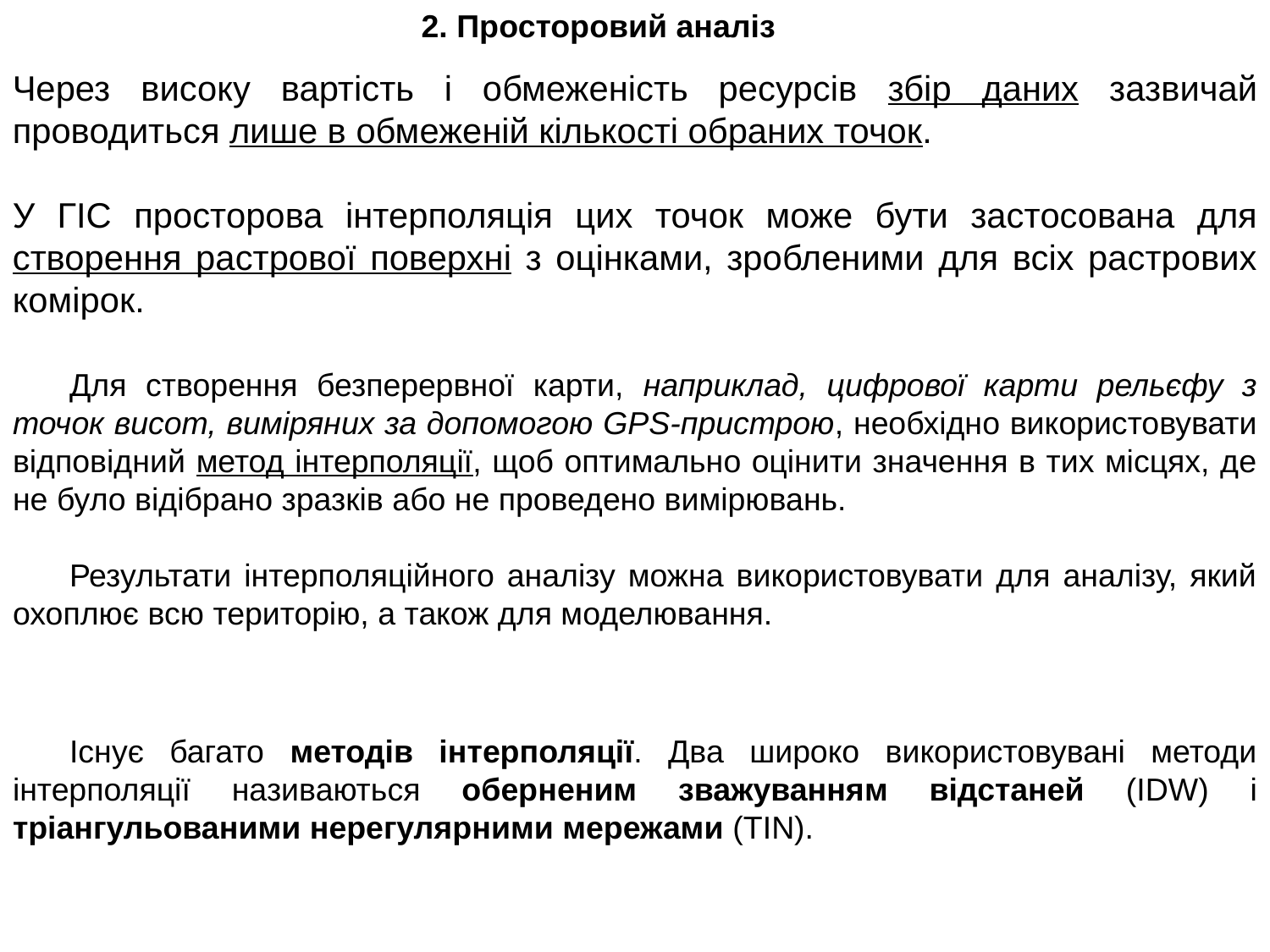

2. Просторовий аналіз
Через високу вартість і обмеженість ресурсів збір даних зазвичай проводиться лише в обмеженій кількості обраних точок.

У ГІС просторова інтерполяція цих точок може бути застосована для створення растрової поверхні з оцінками, зробленими для всіх растрових комірок.
Для створення безперервної карти, наприклад, цифрової карти рельєфу з точок висот, виміряних за допомогою GPS-пристрою, необхідно використовувати відповідний метод інтерполяції, щоб оптимально оцінити значення в тих місцях, де не було відібрано зразків або не проведено вимірювань.

Результати інтерполяційного аналізу можна використовувати для аналізу, який охоплює всю територію, а також для моделювання.
Існує багато методів інтерполяції. Два широко використовувані методи інтерполяції називаються оберненим зважуванням відстаней (IDW) і тріангульованими нерегулярними мережами (TIN).